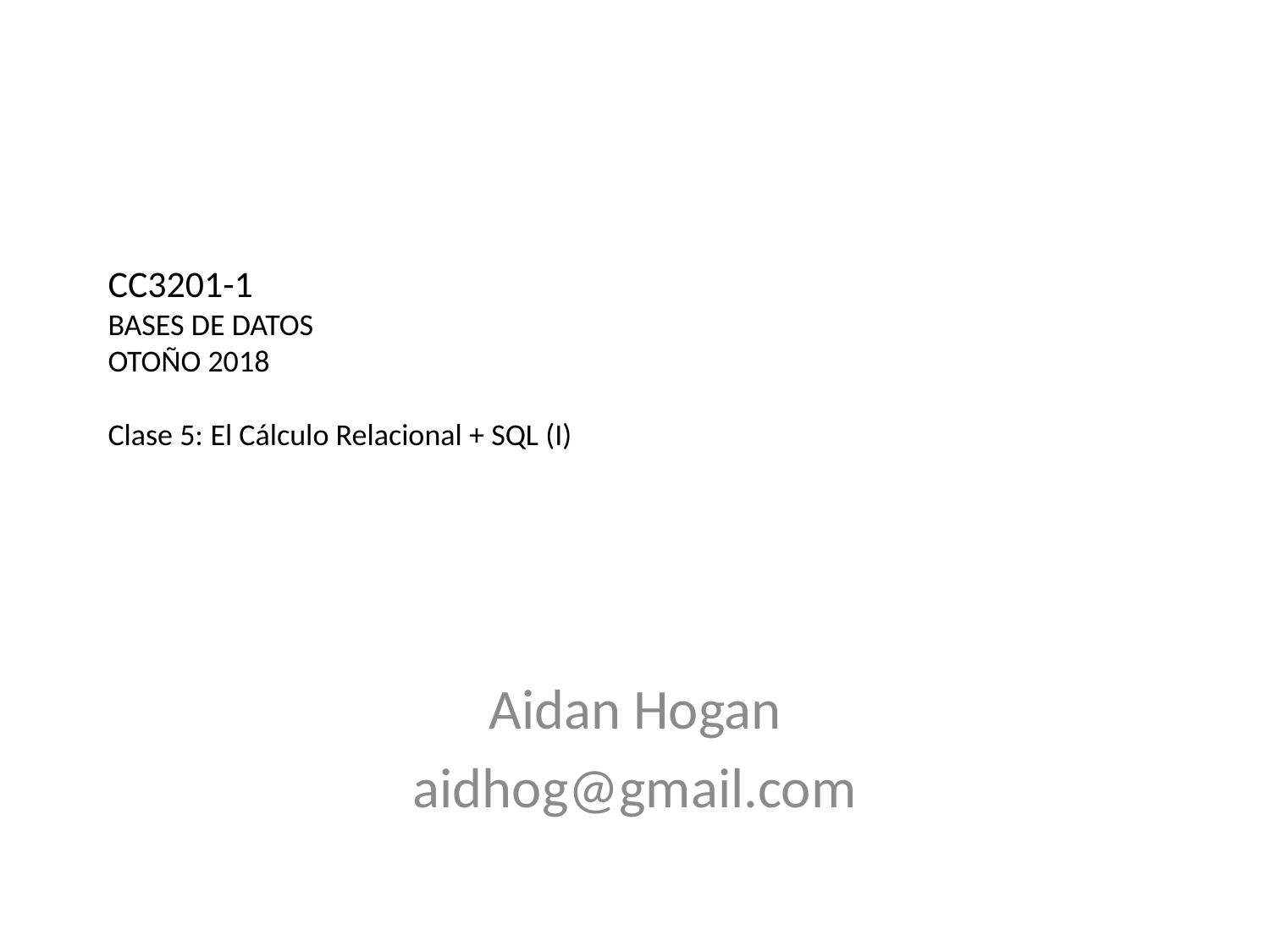

# CC3201-1 Bases de Datos Otoño 2018 Clase 5: El Cálculo Relacional + SQL (I)
Aidan Hogan
aidhog@gmail.com